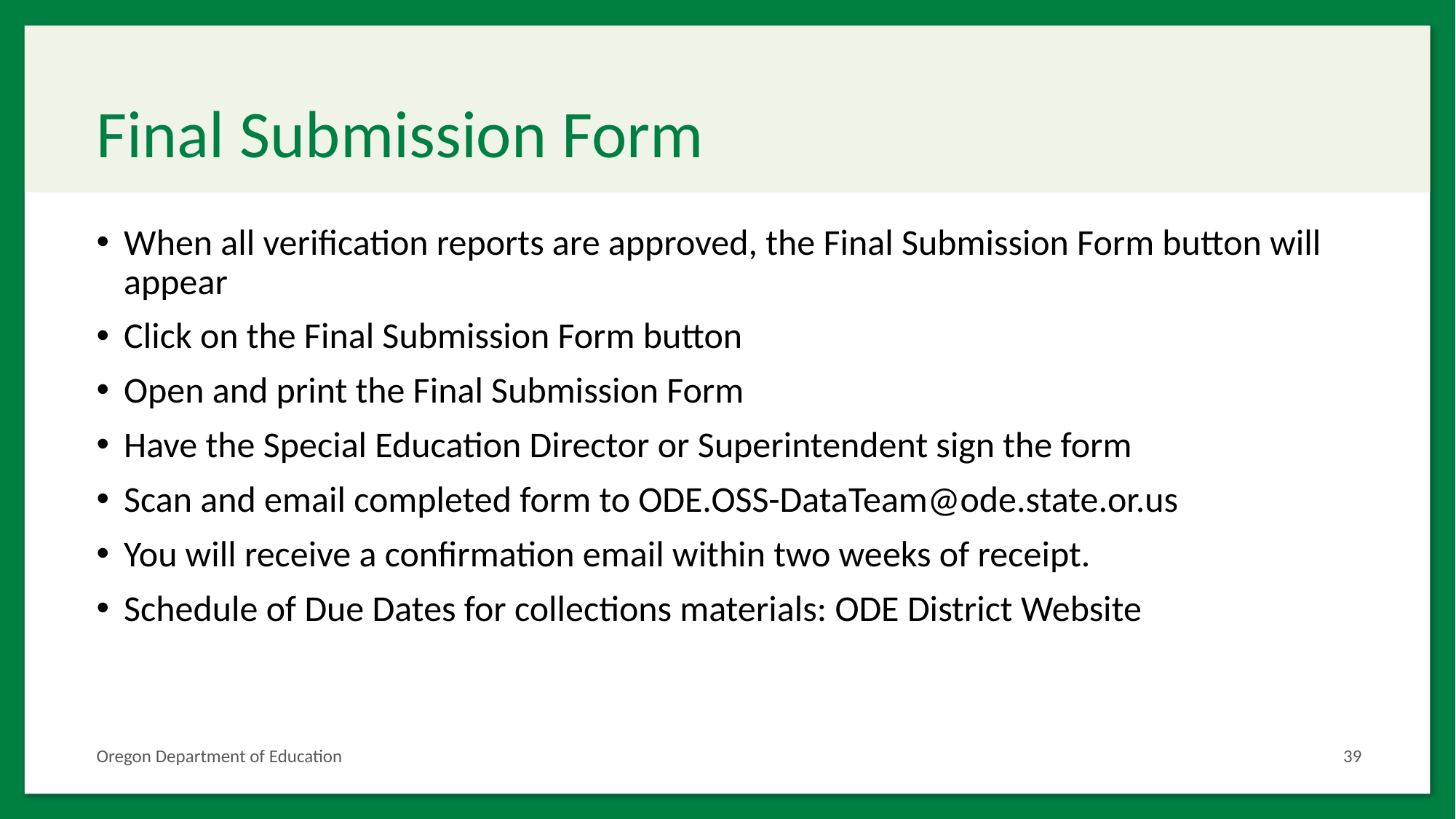

# Final Submission Form
When all verification reports are approved, the Final Submission Form button will appear
Click on the Final Submission Form button
Open and print the Final Submission Form
Have the Special Education Director or Superintendent sign the form
Scan and email completed form to ODE.OSS-DataTeam@ode.state.or.us
You will receive a confirmation email within two weeks of receipt.
Schedule of Due Dates for collections materials: ODE District Website
Oregon Department of Education
39